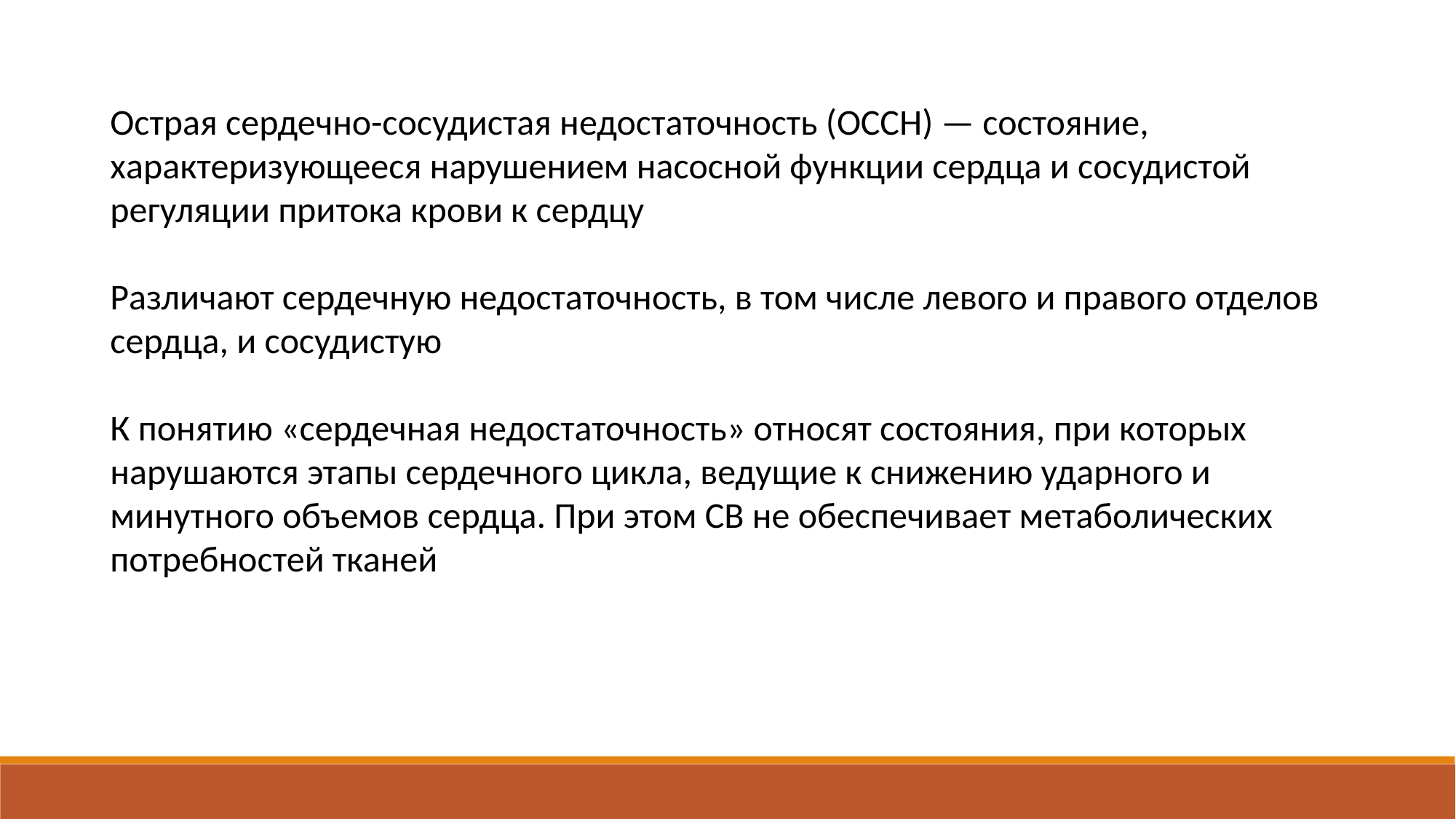

Острая сердечно-сосудистая недостаточность (ОССН) — состояние, характеризующееся нарушением насосной функции сердца и сосудистой регуляции притока крови к сердцу

Различают сердечную недостаточность, в том числе левого и правого отделов сердца, и сосудистую

К понятию «сердечная недостаточность» относят состояния, при которых нарушаются этапы сердечного цикла, ведущие к снижению ударного и минутного объемов сердца. При этом СВ не обеспечивает метаболических потребностей тканей